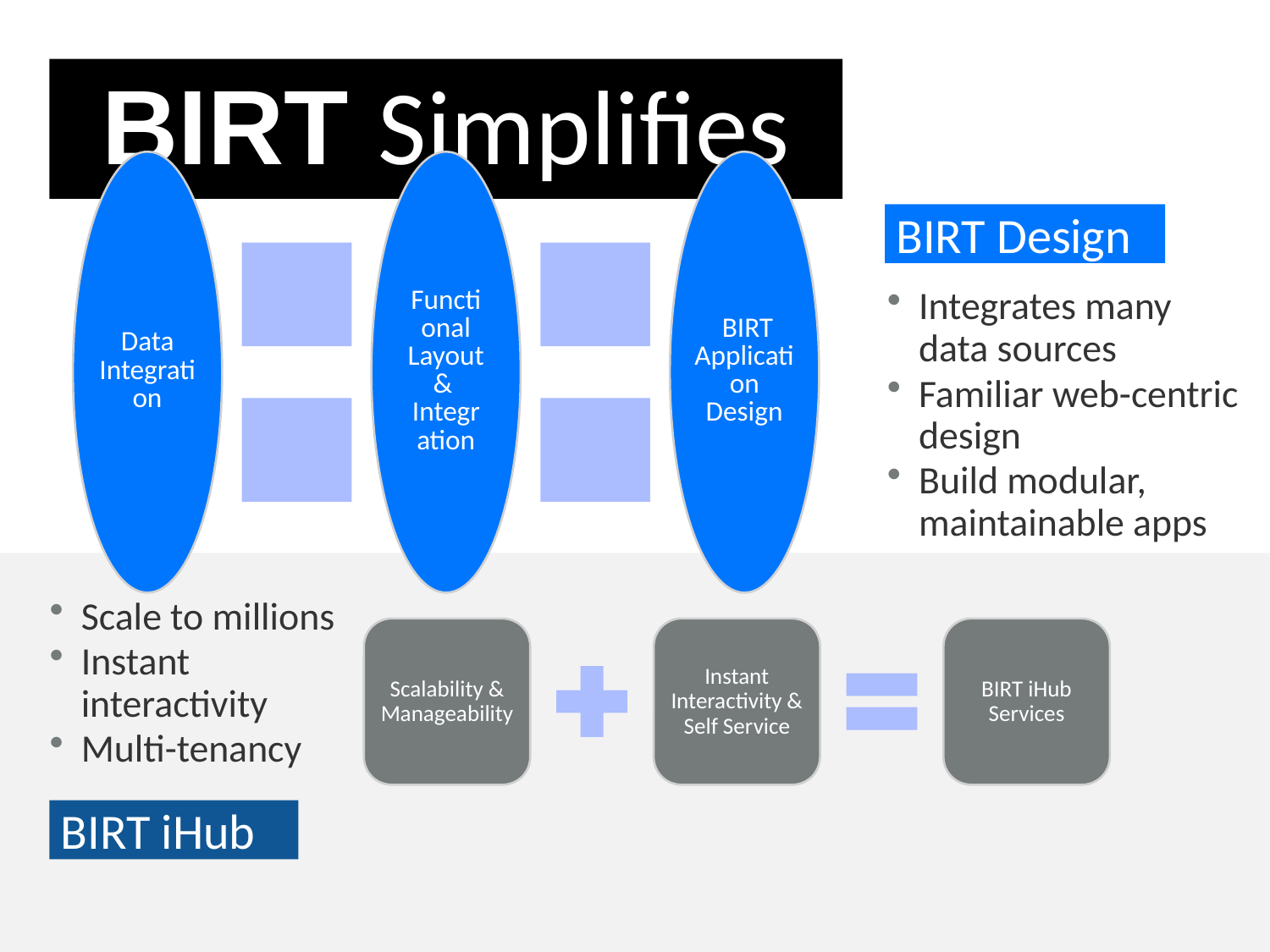

BIRT Simplifies
Data Integration
Functional Layout &  Integration
 BIRT
Application
Design
 BIRT Design
Integrates many data sources
Familiar web-centric design
Build modular, maintainable apps

Scale to millions
Instant interactivity
Multi-tenancy

Scalability & Manageability

Instant Interactivity & Self Service

BIRT iHub Services

 BIRT iHub